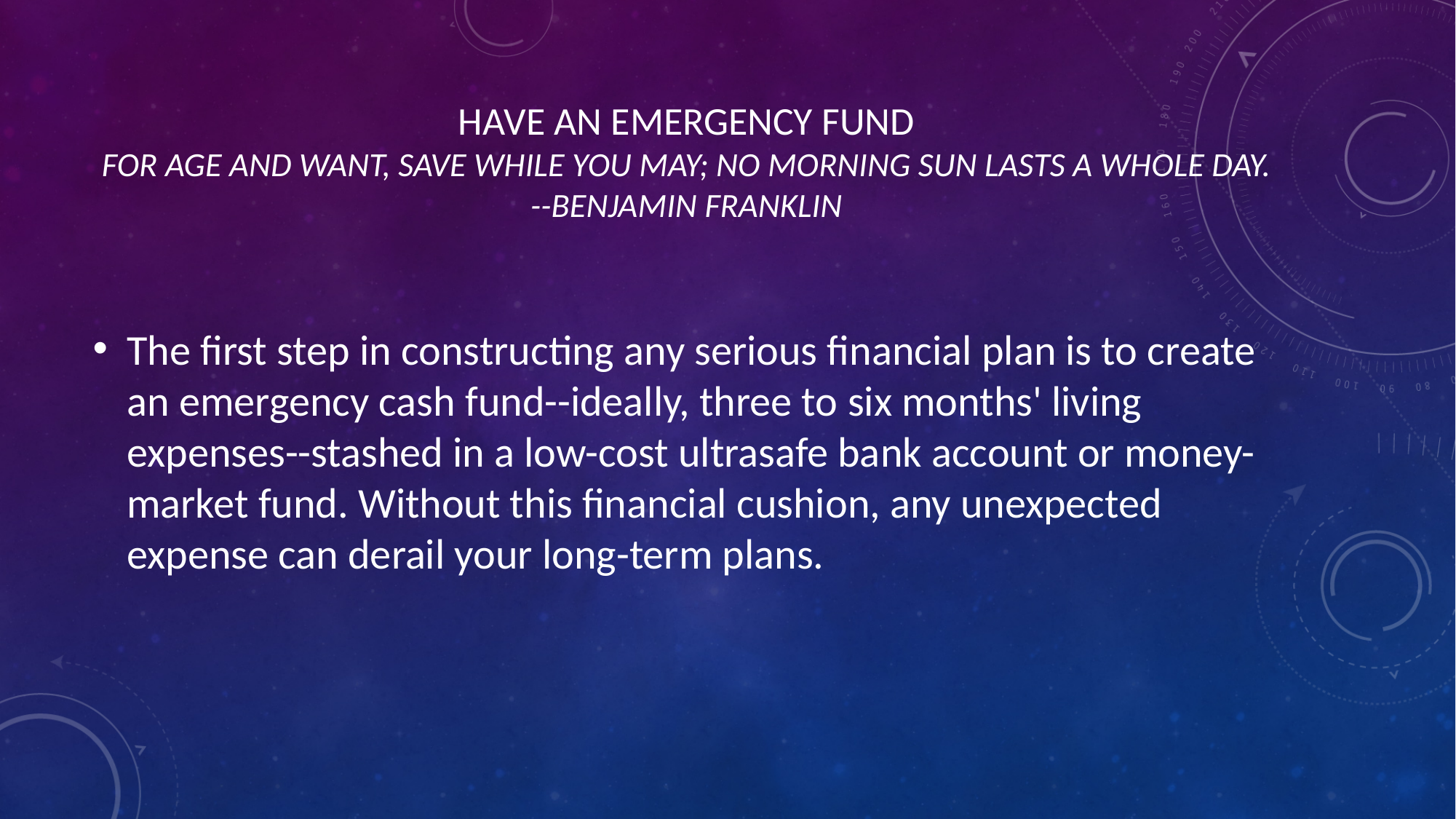

# Have an emergency fund For age and want, save while you may; no morning sun lasts a whole day. --Benjamin Franklin
The first step in constructing any serious financial plan is to create an emergency cash fund--ideally, three to six months' living expenses--stashed in a low-cost ultrasafe bank account or money-market fund. Without this financial cushion, any unexpected expense can derail your long-term plans.